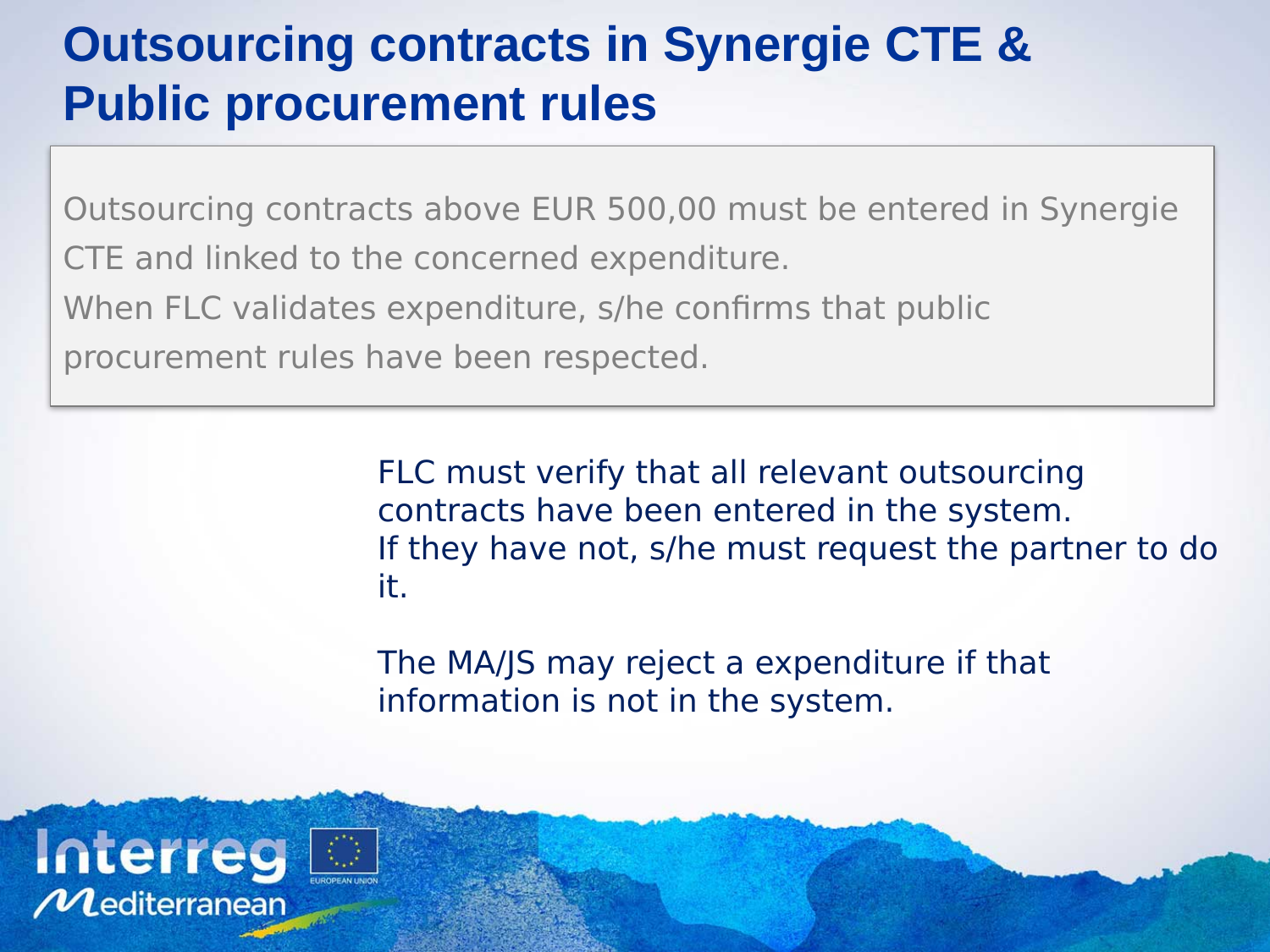

Outsourcing contracts in Synergie CTE & Public procurement rules
Outsourcing contracts above EUR 500,00 must be entered in Synergie CTE and linked to the concerned expenditure.
When FLC validates expenditure, s/he confirms that public procurement rules have been respected.
FLC must verify that all relevant outsourcing contracts have been entered in the system.
If they have not, s/he must request the partner to do it.

The MA/JS may reject a expenditure if that information is not in the system.